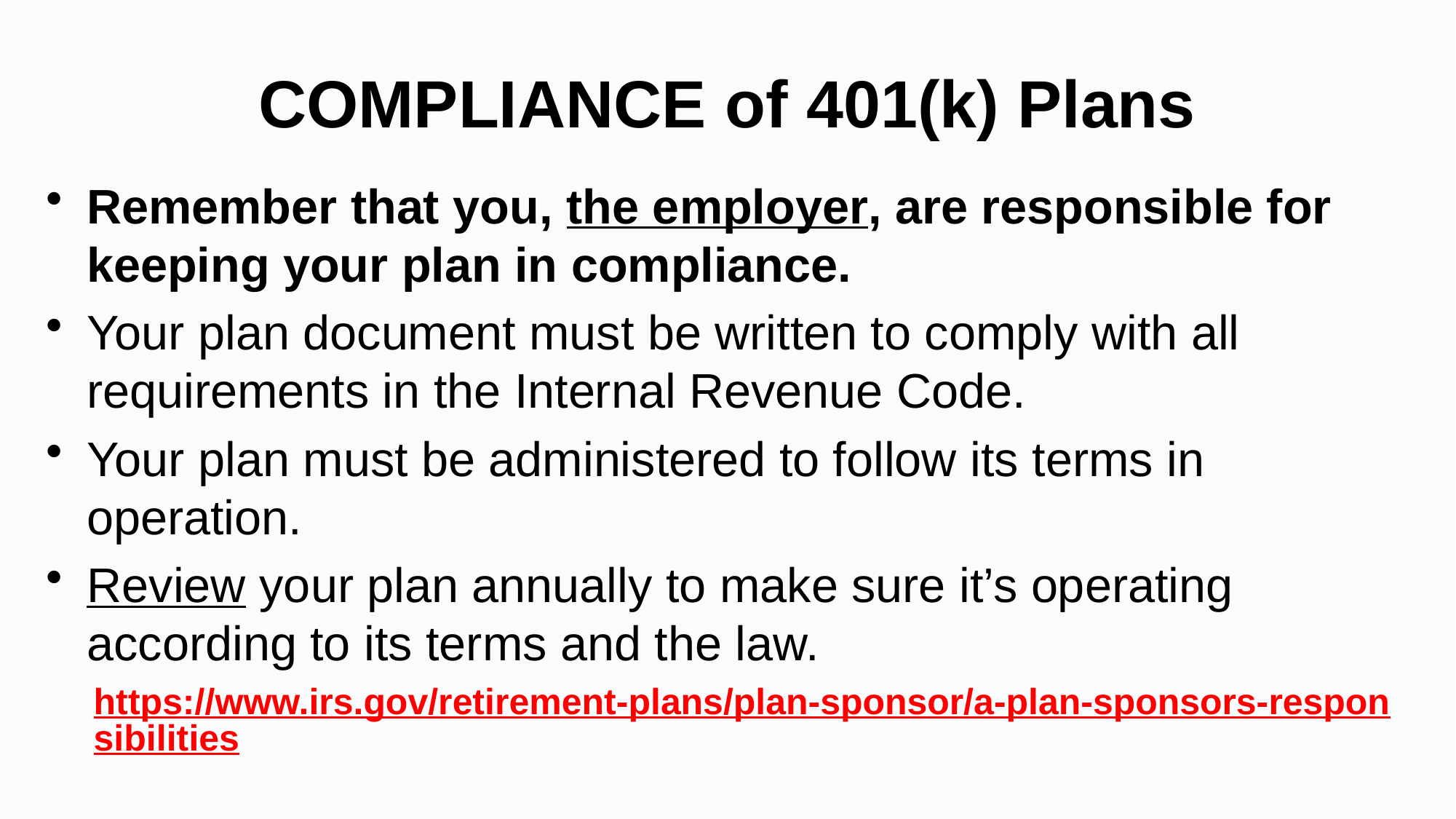

# COMPLIANCE of 401(k) Plans
Remember that you, the employer, are responsible for keeping your plan in compliance.
Your plan document must be written to comply with all requirements in the Internal Revenue Code.
Your plan must be administered to follow its terms in operation.
Review your plan annually to make sure it’s operating according to its terms and the law.
https://www.irs.gov/retirement-plans/plan-sponsor/a-plan-sponsors-responsibilities